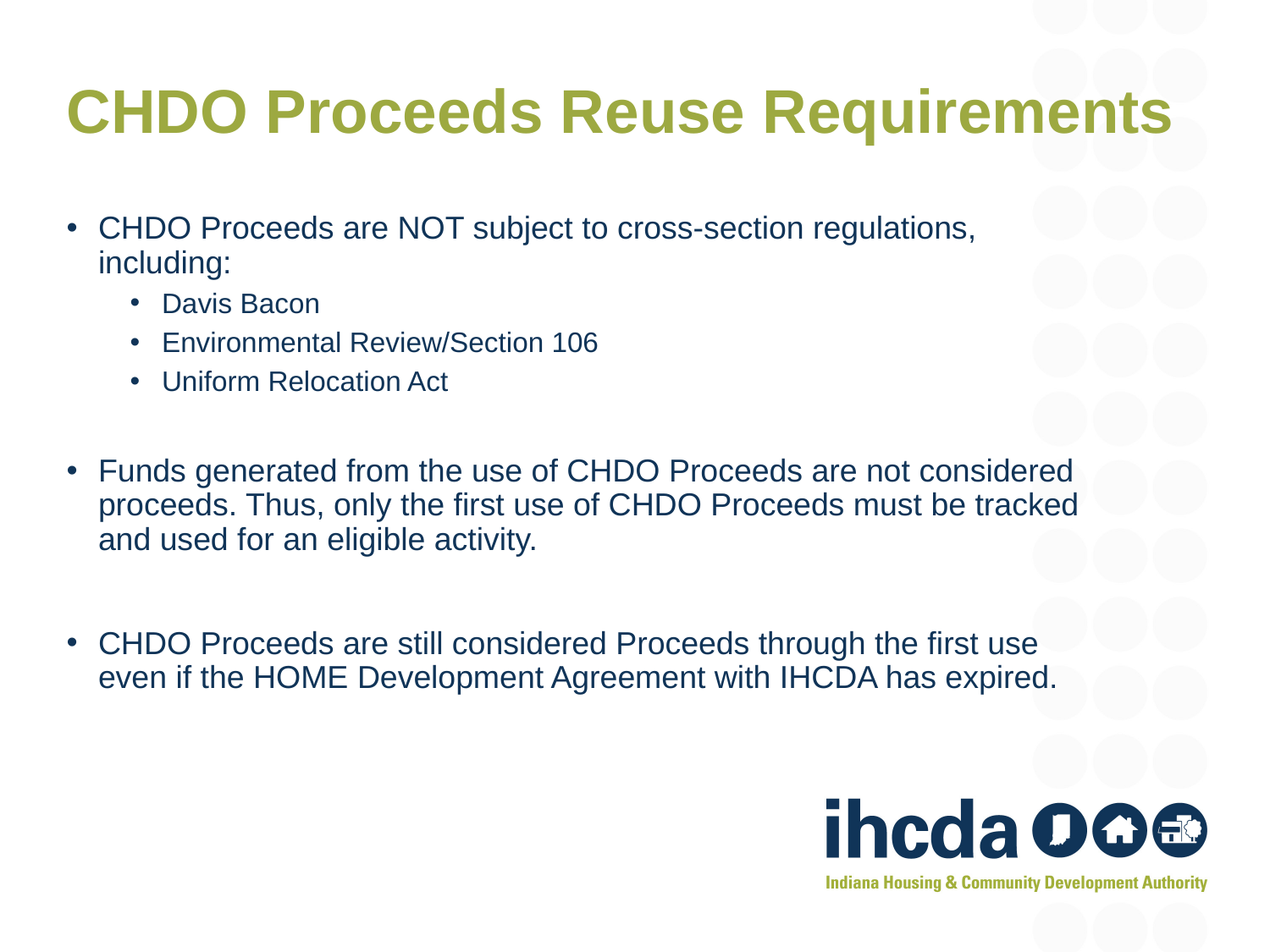

CHDO Proceeds Reuse Requirements
CHDO Proceeds are NOT subject to cross-section regulations, including:
Davis Bacon
Environmental Review/Section 106
Uniform Relocation Act

Funds generated from the use of CHDO Proceeds are not considered proceeds. Thus, only the first use of CHDO Proceeds must be tracked and used for an eligible activity.

CHDO Proceeds are still considered Proceeds through the first use even if the HOME Development Agreement with IHCDA has expired.